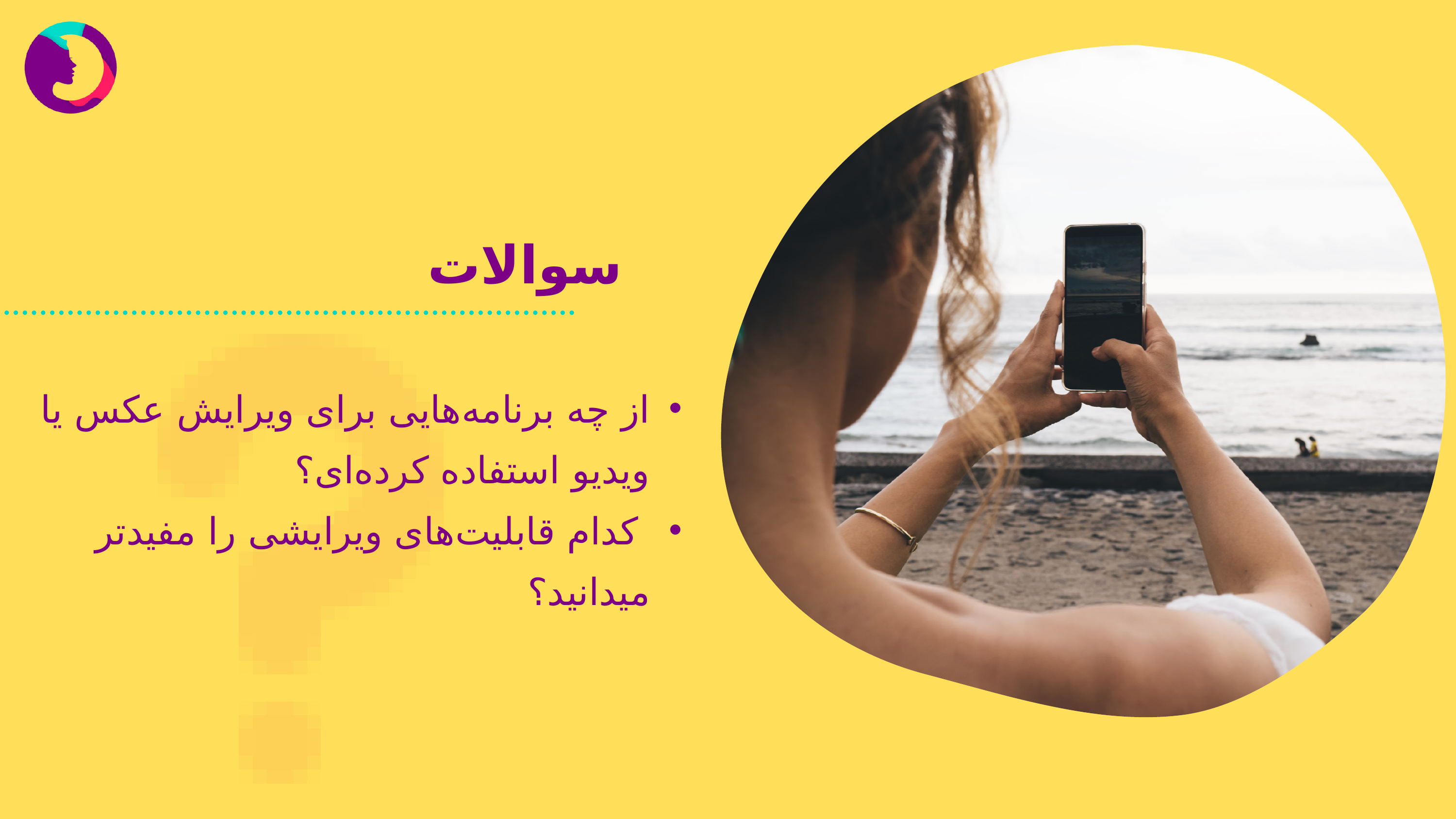

سوالات

از چه برنامه‌هایی برای ویرایش عکس یا ویدیو استفاده کرده‌ای؟
 کدام قابلیت‌های ویرایشی را مفیدتر میدانید؟